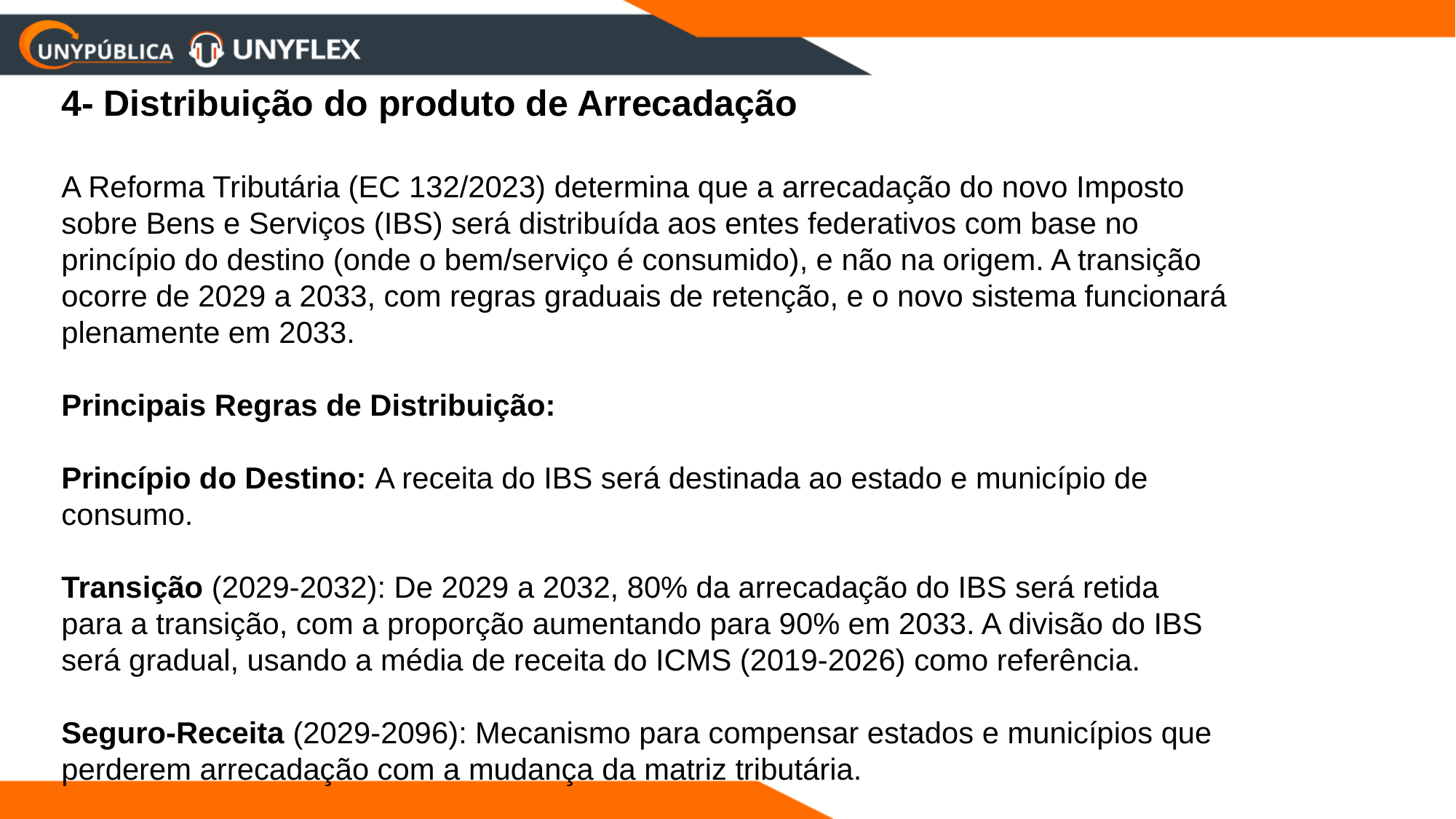

# 4- Distribuição do produto de Arrecadação A Reforma Tributária (EC 132/2023) determina que a arrecadação do novo Imposto sobre Bens e Serviços (IBS) será distribuída aos entes federativos com base no princípio do destino (onde o bem/serviço é consumido), e não na origem. A transição ocorre de 2029 a 2033, com regras graduais de retenção, e o novo sistema funcionará plenamente em 2033. Principais Regras de Distribuição: Princípio do Destino: A receita do IBS será destinada ao estado e município de consumo. Transição (2029-2032): De 2029 a 2032, 80% da arrecadação do IBS será retida para a transição, com a proporção aumentando para 90% em 2033. A divisão do IBS será gradual, usando a média de receita do ICMS (2019-2026) como referência. Seguro-Receita (2029-2096): Mecanismo para compensar estados e municípios que perderem arrecadação com a mudança da matriz tributária.